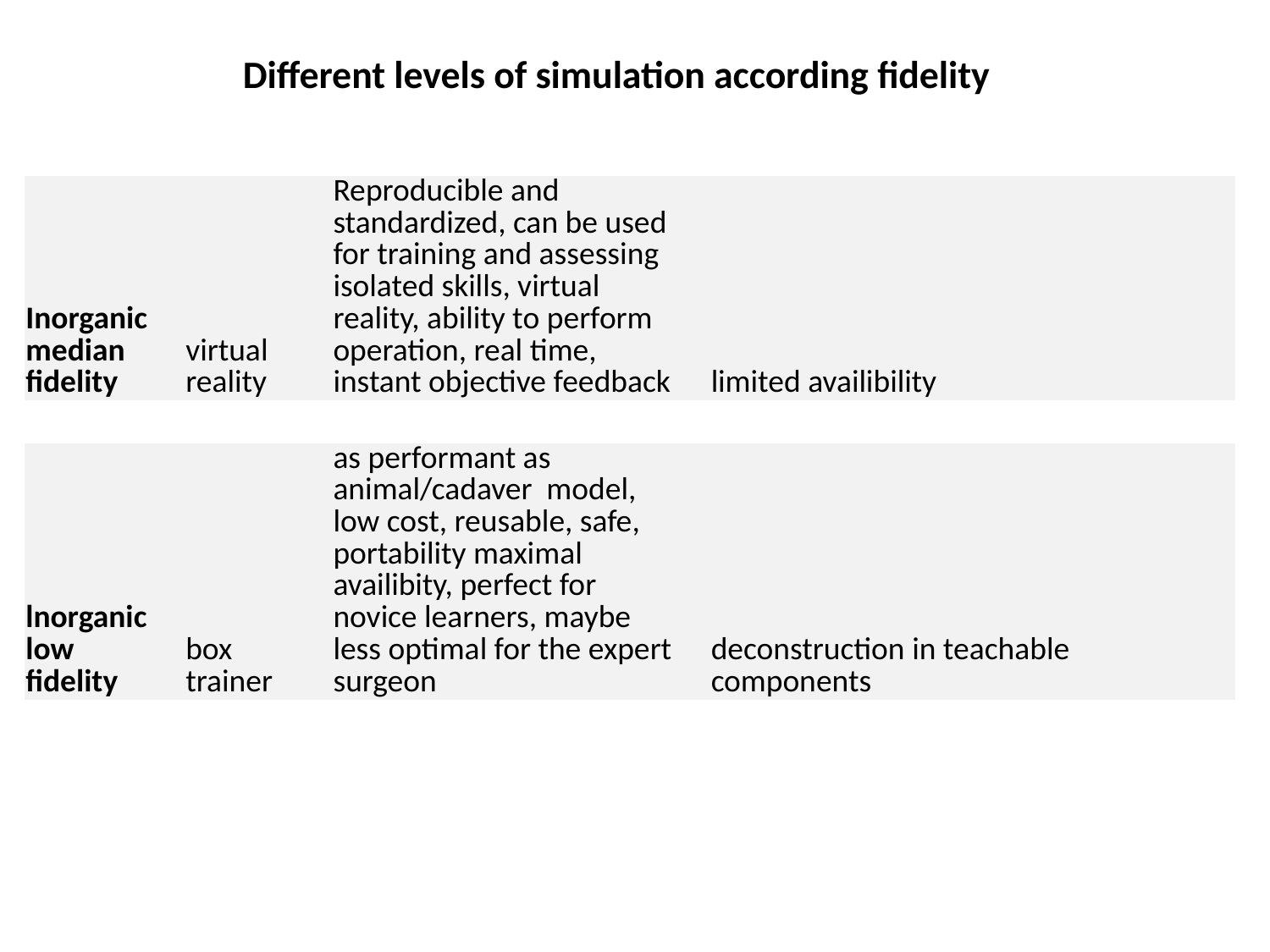

# Different levels of simulation according fidelity
| Inorganic median fidelity |  | virtual reality |  | Reproducible and standardized, can be used for training and assessing isolated skills, virtual reality, ability to perform operation, real time, instant objective feedback |  | limited availibility |
| --- | --- | --- | --- | --- | --- | --- |
|  |  |  |  |  |  |  |
| lnorganic low fidelity |  | box trainer |  | as performant as animal/cadaver model, low cost, reusable, safe, portability maximal availibity, perfect for novice learners, maybe less optimal for the expert surgeon |  | deconstruction in teachable components |
|  |  |  |  |  |  |  |